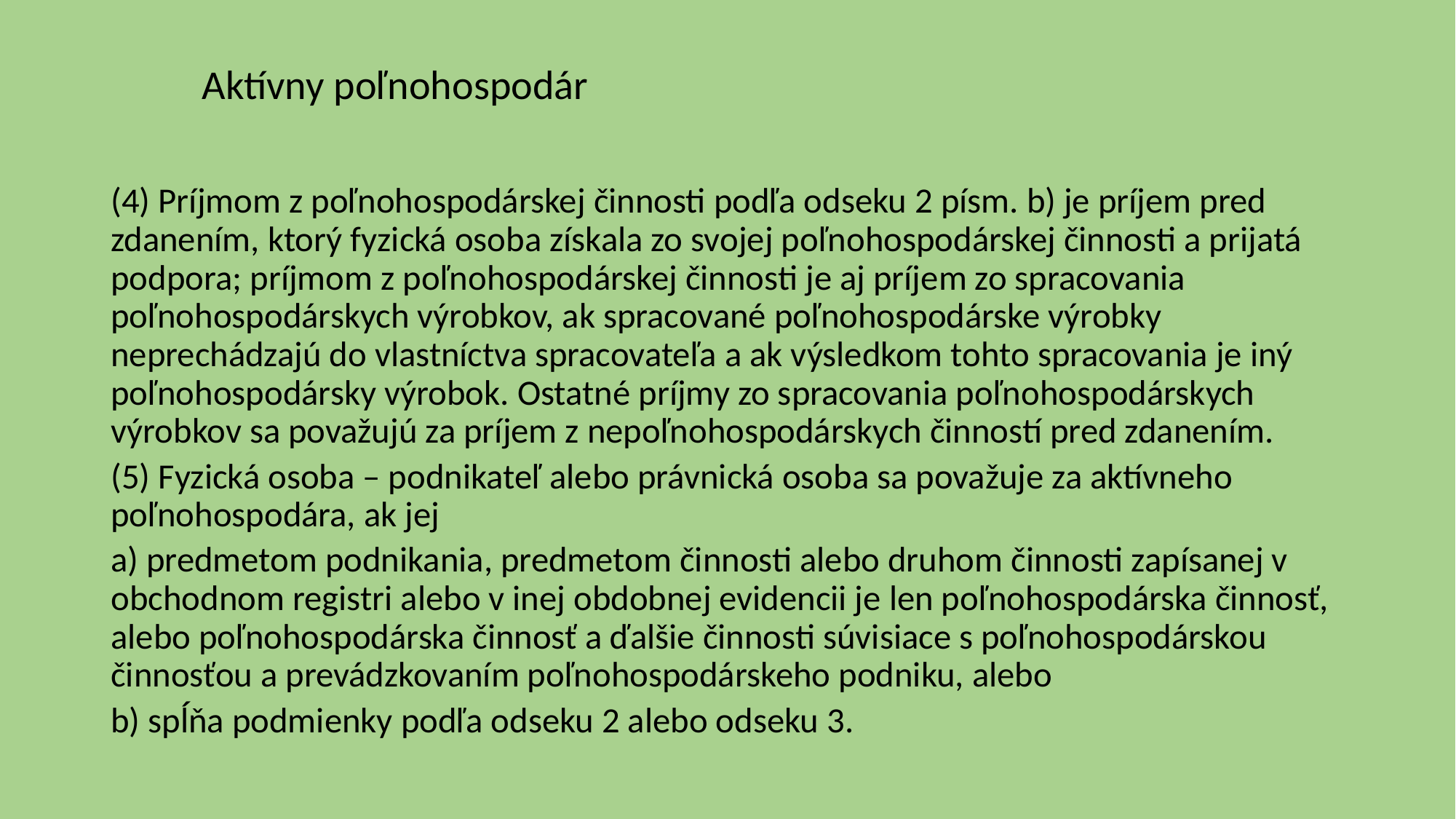

# Aktívny poľnohospodár

(4) Príjmom z poľnohospodárskej činnosti podľa odseku 2 písm. b) je príjem pred zdanením, ktorý fyzická osoba získala zo svojej poľnohospodárskej činnosti a prijatá podpora; príjmom z poľnohospodárskej činnosti je aj príjem zo spracovania poľnohospodárskych výrobkov, ak spracované poľnohospodárske výrobky neprechádzajú do vlastníctva spracovateľa a ak výsledkom tohto spracovania je iný poľnohospodársky výrobok. Ostatné príjmy zo spracovania poľnohospodárskych výrobkov sa považujú za príjem z nepoľnohospodárskych činností pred zdanením.
(5) Fyzická osoba – podnikateľ alebo právnická osoba sa považuje za aktívneho poľnohospodára, ak jej
a) predmetom podnikania, predmetom činnosti alebo druhom činnosti zapísanej v obchodnom registri alebo v inej obdobnej evidencii je len poľnohospodárska činnosť, alebo poľnohospodárska činnosť a ďalšie činnosti súvisiace s poľnohospodárskou činnosťou a prevádzkovaním poľnohospodárskeho podniku, alebo
b) spĺňa podmienky podľa odseku 2 alebo odseku 3.